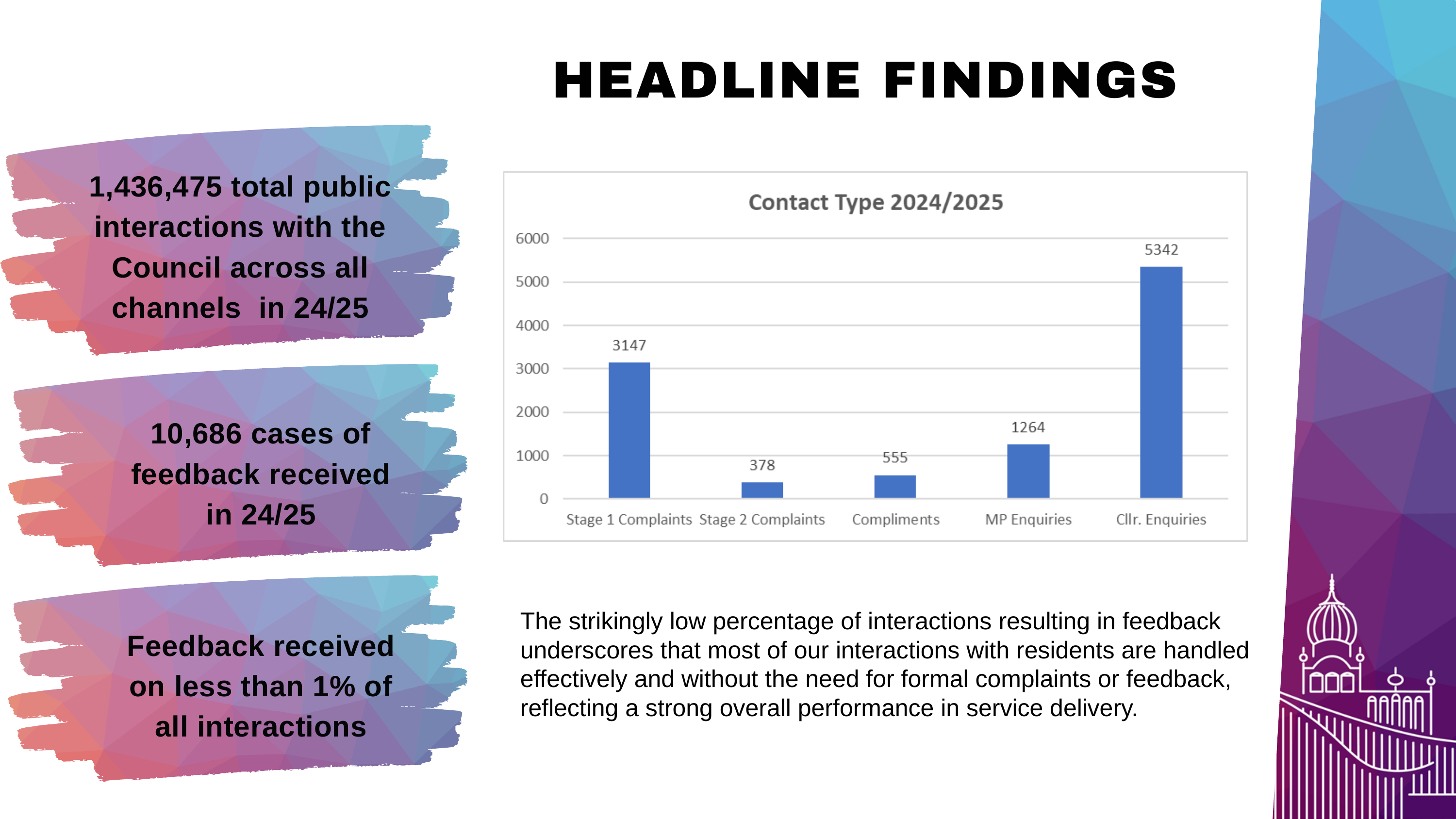

HEADLINE FINDINGS

1,436,475 total public interactions with the Council across all channels  in 24/25

10,686 cases of feedback received in 24/25

The strikingly low percentage of interactions resulting in feedback underscores that most of our interactions with residents are handled effectively and without the need for formal complaints or feedback, reflecting a strong overall performance in service delivery.
Feedback received on less than 1% of all interactions